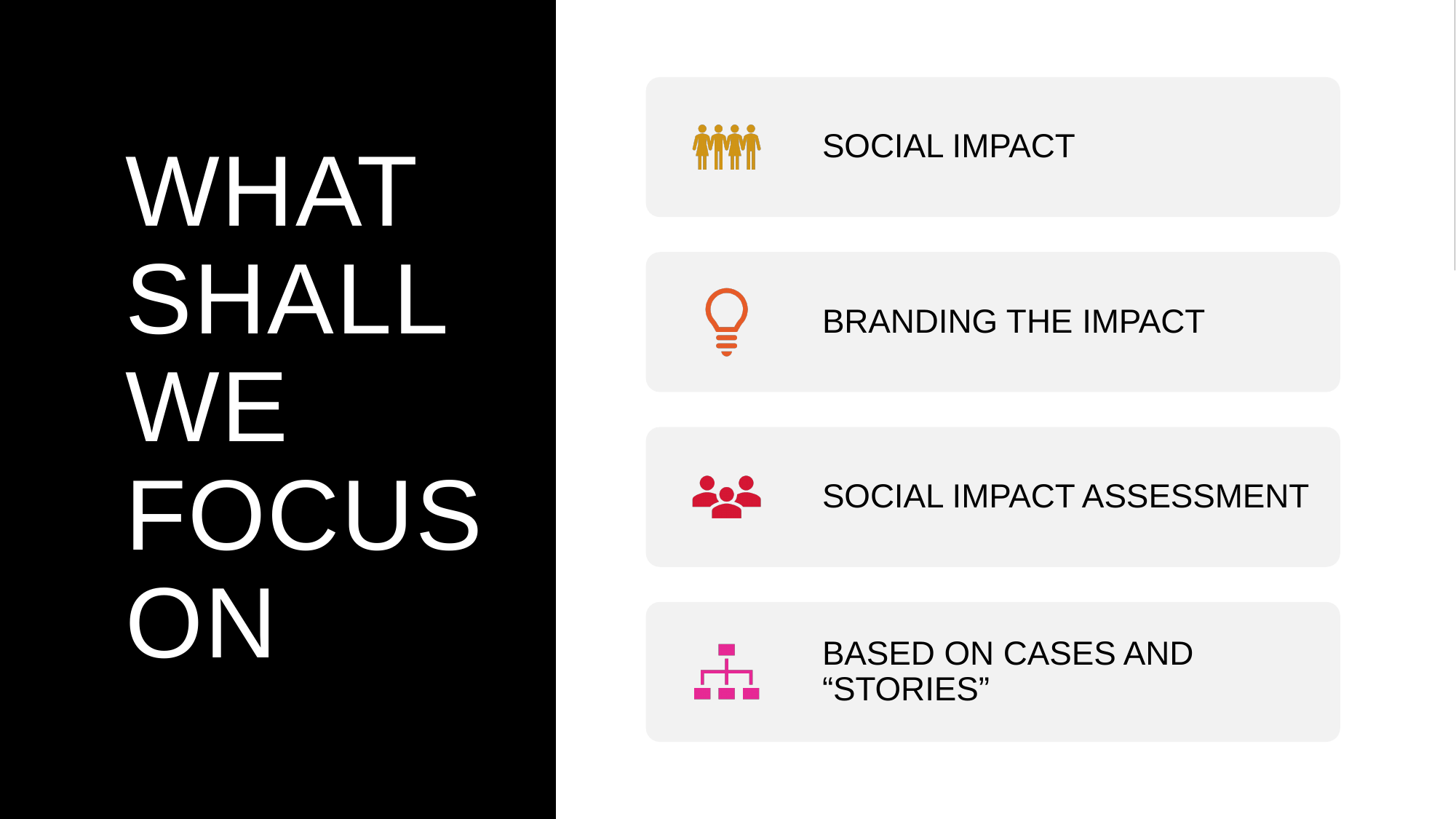

# What shall we focus on
SOCIAL IMPACT
BRANDING THE IMPACT
SOCIAL IMPACT ASSESSMENT
BASED ON CASES AND “STORIES”